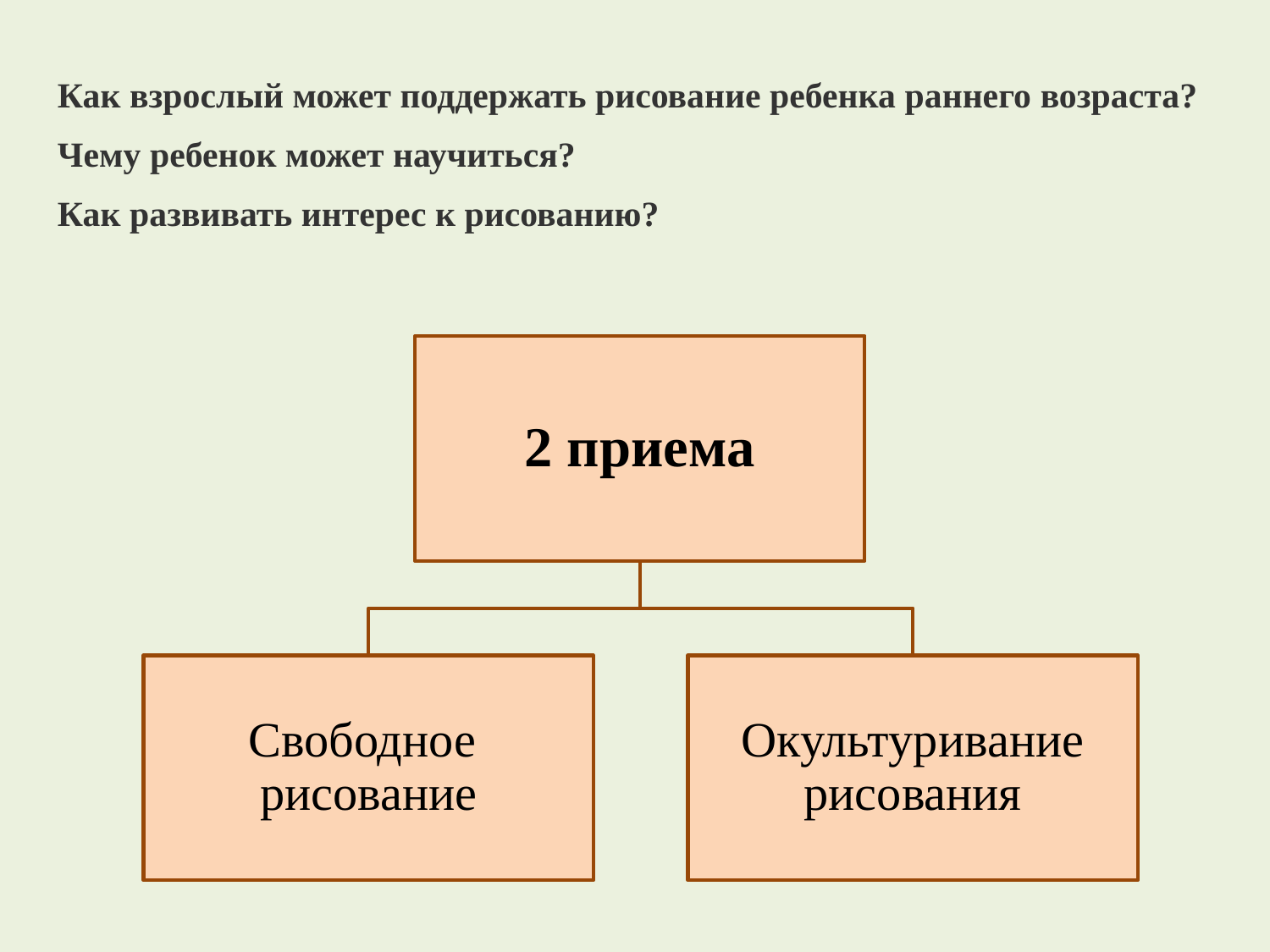

Как взрослый может поддержать рисование ребенка раннего возраста?

Чему ребенок может научиться?

Как развивать интерес к рисованию?
2 приема
Свободное
рисование
Окультуривание рисования